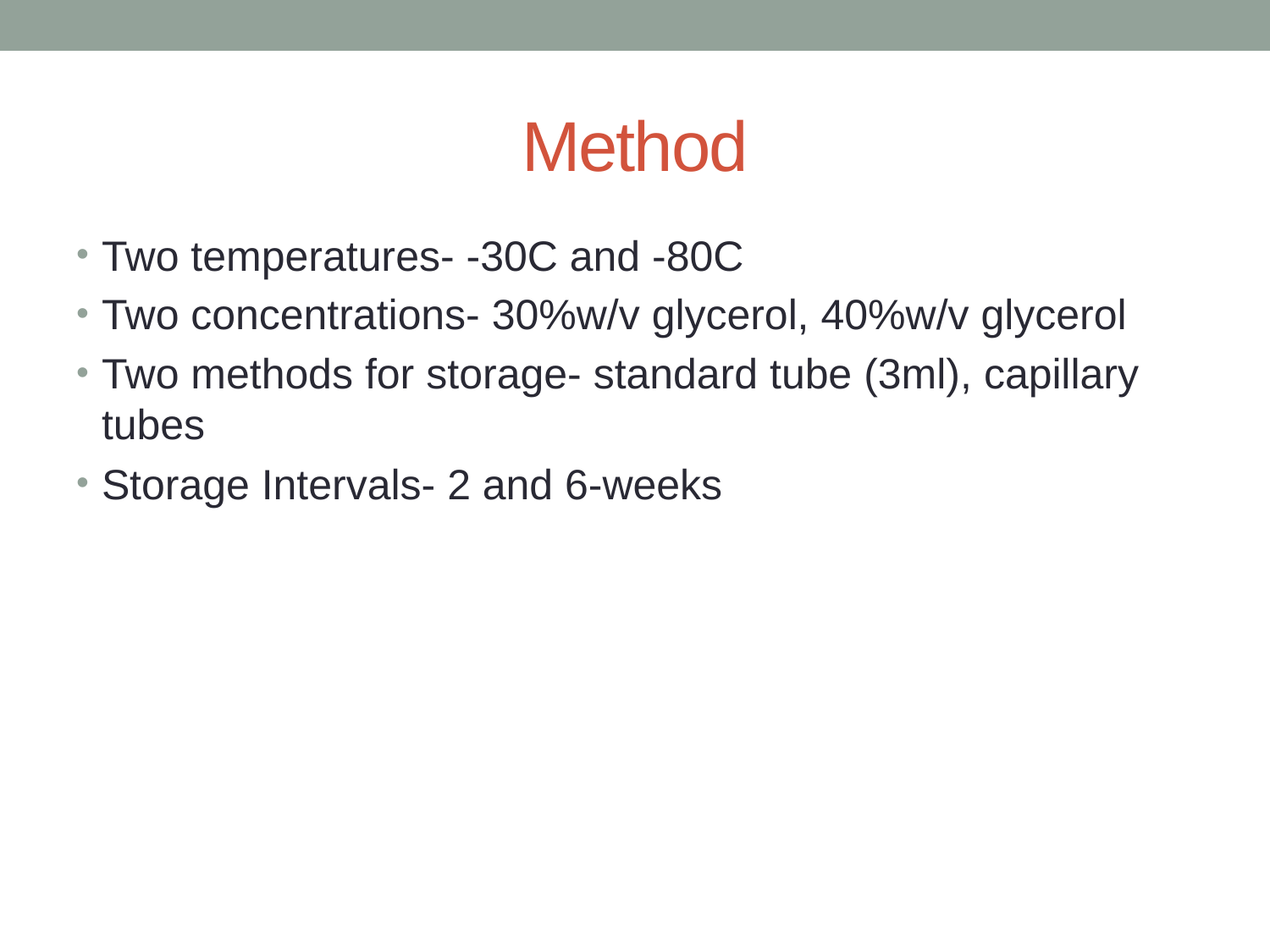

# Method
Two temperatures- -30C and -80C
Two concentrations- 30%w/v glycerol, 40%w/v glycerol
Two methods for storage- standard tube (3ml), capillary tubes
Storage Intervals- 2 and 6-weeks